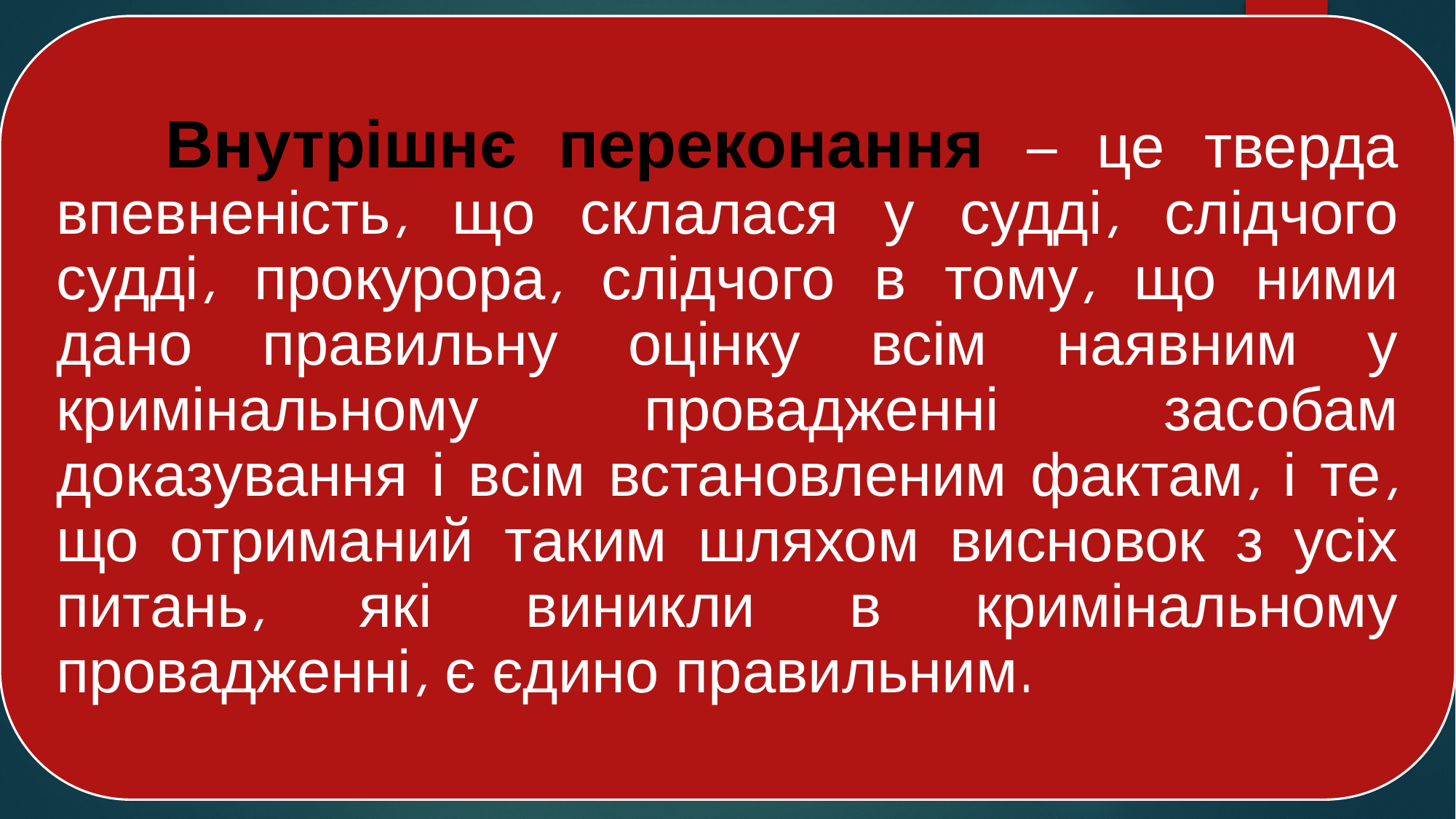

Внутрішнє переконання – це тверда впевненість, що склалася у судді, слідчого судді, прокурора, слідчого в тому, що ними дано правильну оцінку всім наявним у кримінальному провадженні засобам доказування і всім встановленим фактам, і те, що отриманий таким шляхом висновок з усіх питань, які виникли в кримінальному провадженні, є єдино правильним.